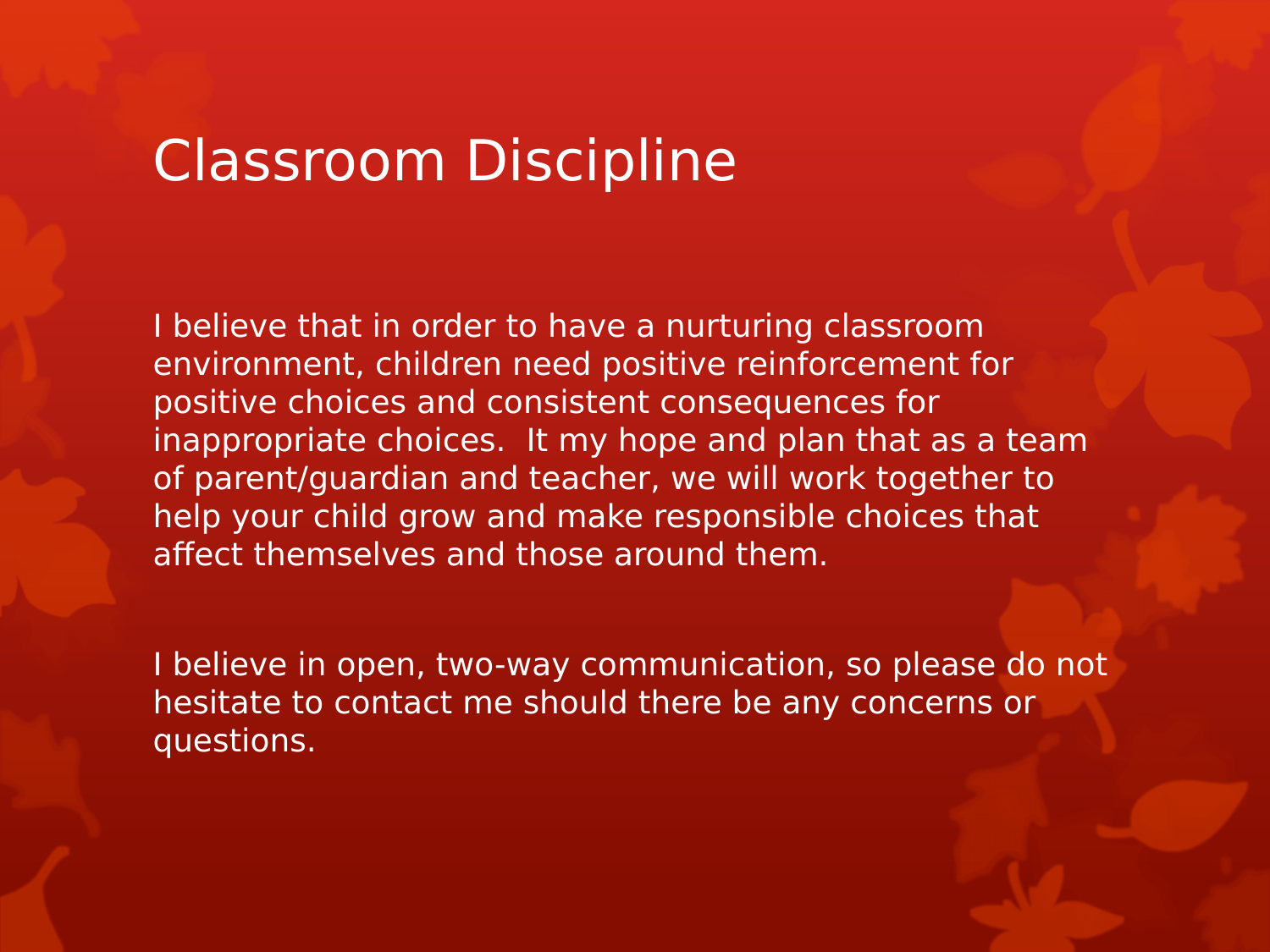

# Classroom Discipline
I believe that in order to have a nurturing classroom environment, children need positive reinforcement for positive choices and consistent consequences for inappropriate choices.  It my hope and plan that as a team of parent/guardian and teacher, we will work together to help your child grow and make responsible choices that affect themselves and those around them.

I believe in open, two-way communication, so please do not hesitate to contact me should there be any concerns or questions.